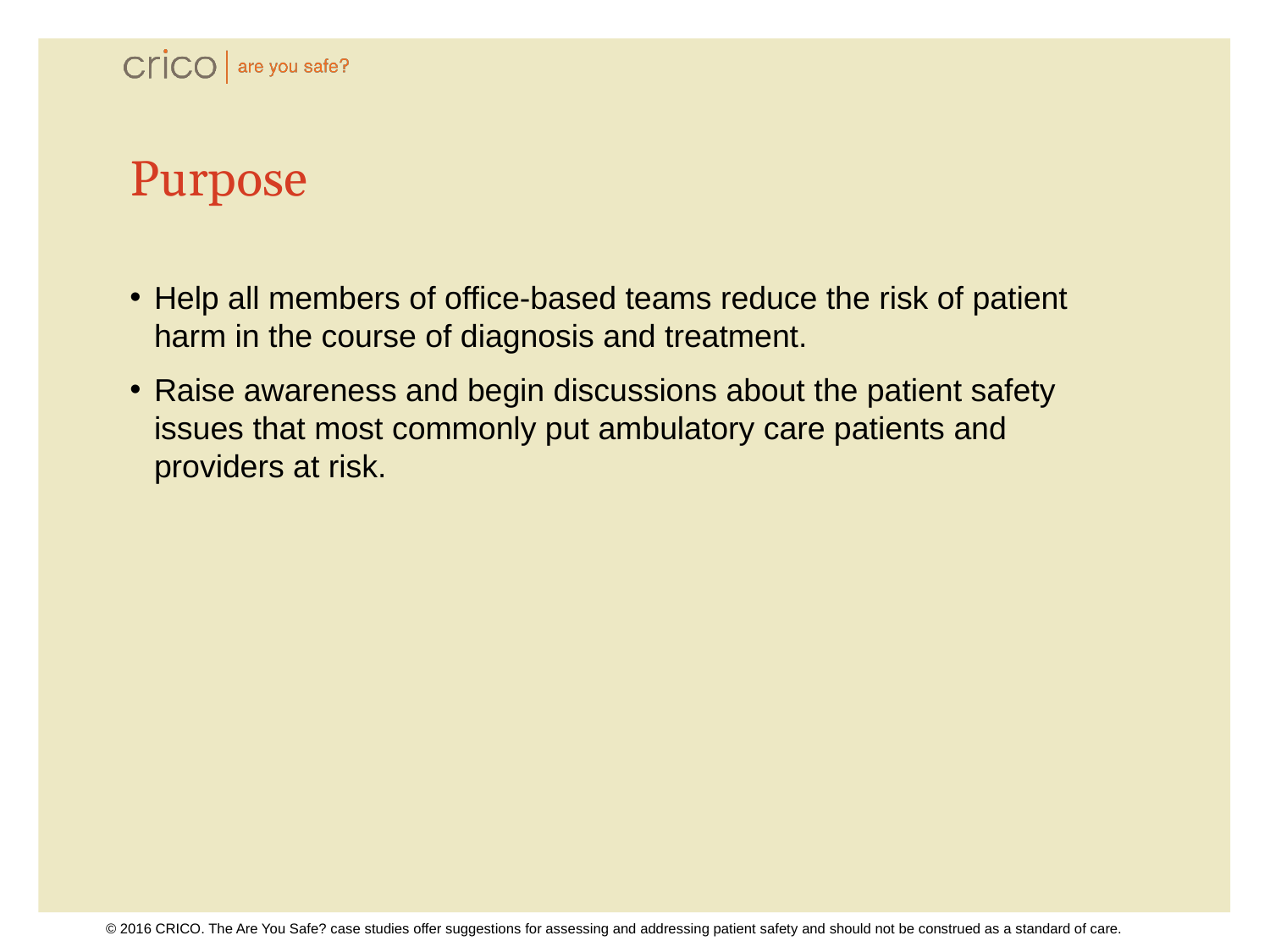

# Purpose

Help all members of office-based teams reduce the risk of patient harm in the course of diagnosis and treatment.
Raise awareness and begin discussions about the patient safety issues that most commonly put ambulatory care patients and providers at risk.

© 2016 CRICO. The Are You Safe? case studies offer suggestions for assessing and addressing patient safety and should not be construed as a standard of care.